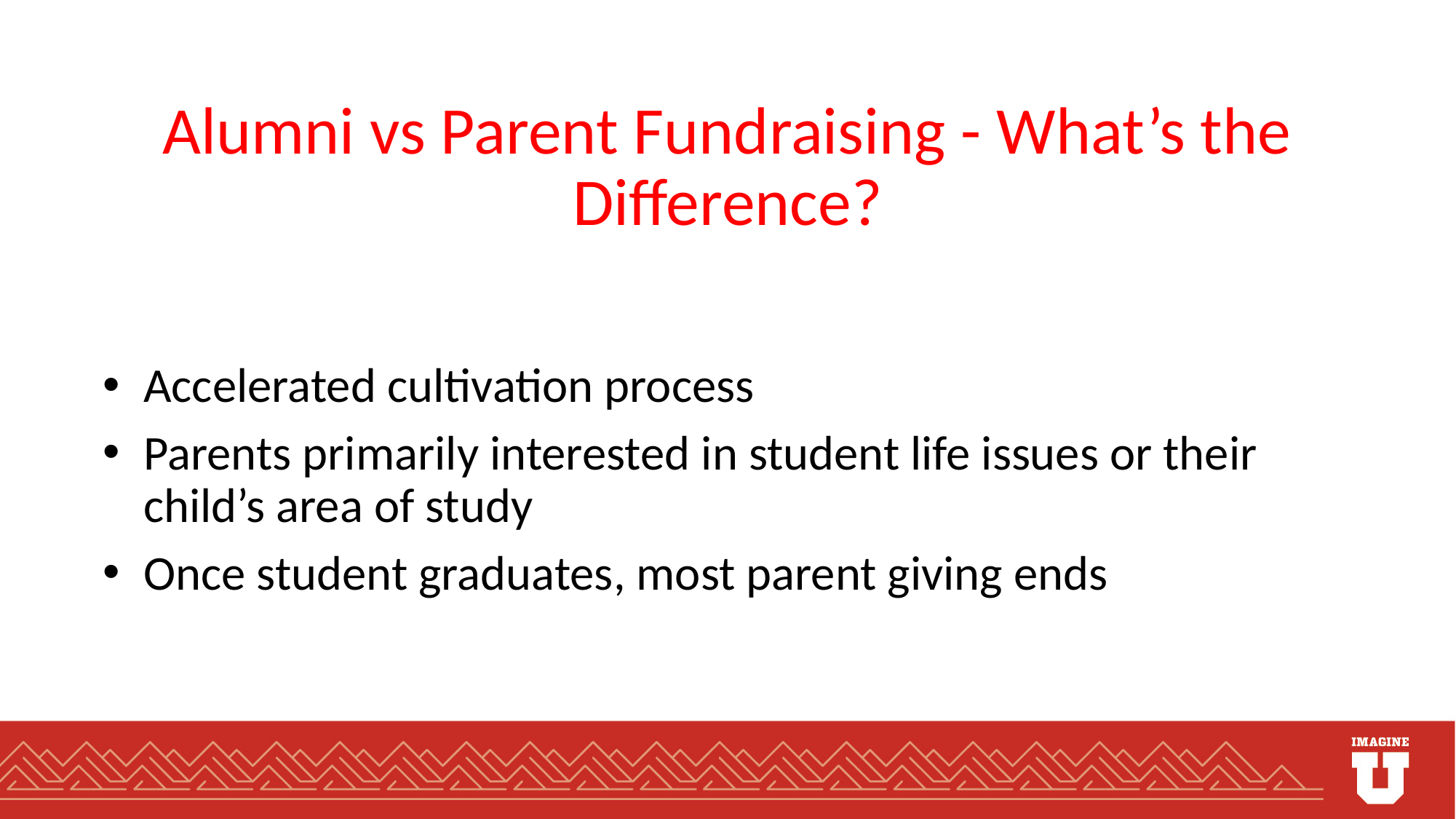

# Alumni vs Parent Fundraising - What’s the Difference?
Accelerated cultivation process
Parents primarily interested in student life issues or their child’s area of study
Once student graduates, most parent giving ends